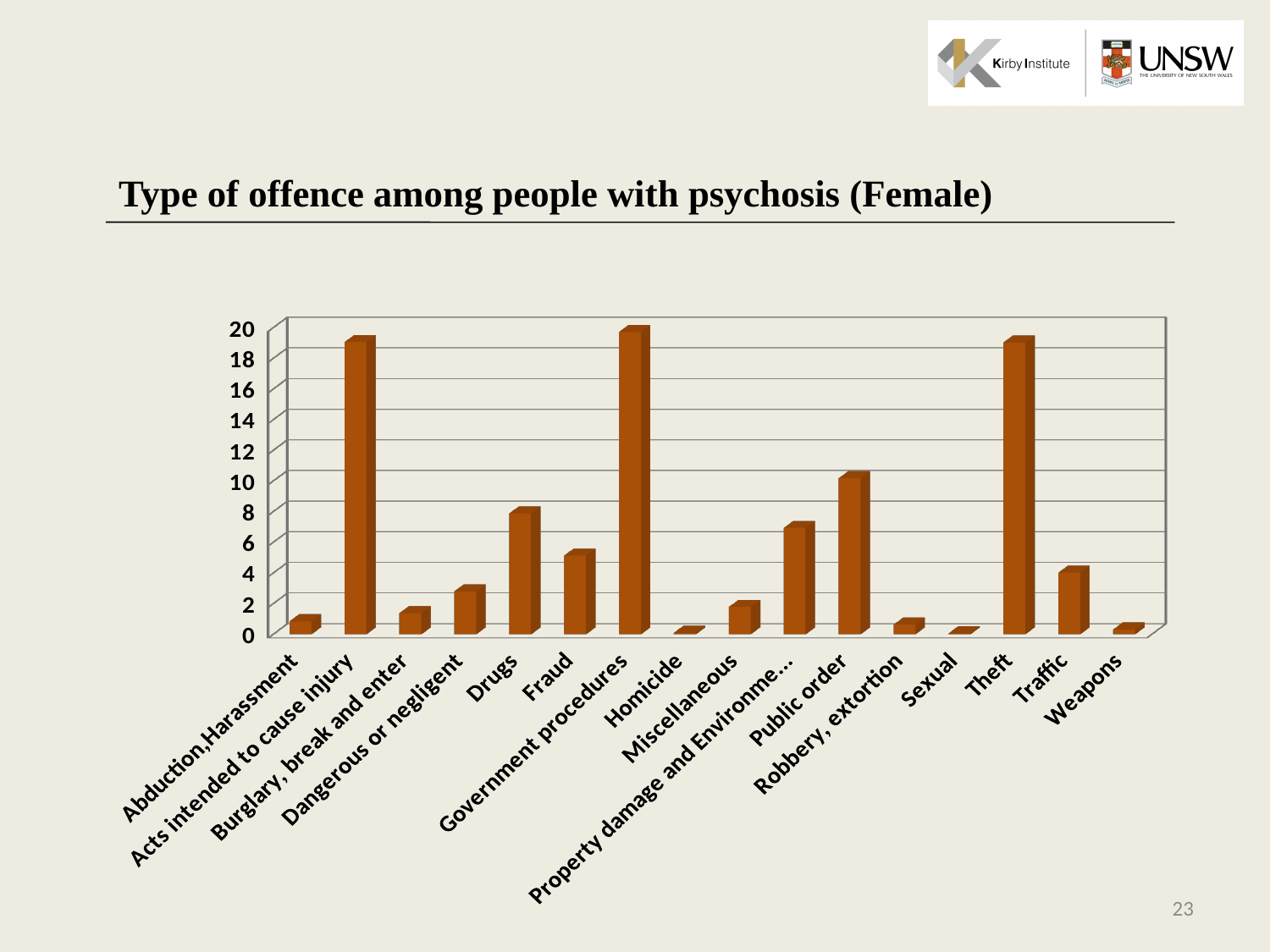

# Type of offence among people with psychosis (Female)

[unsupported chart]

23